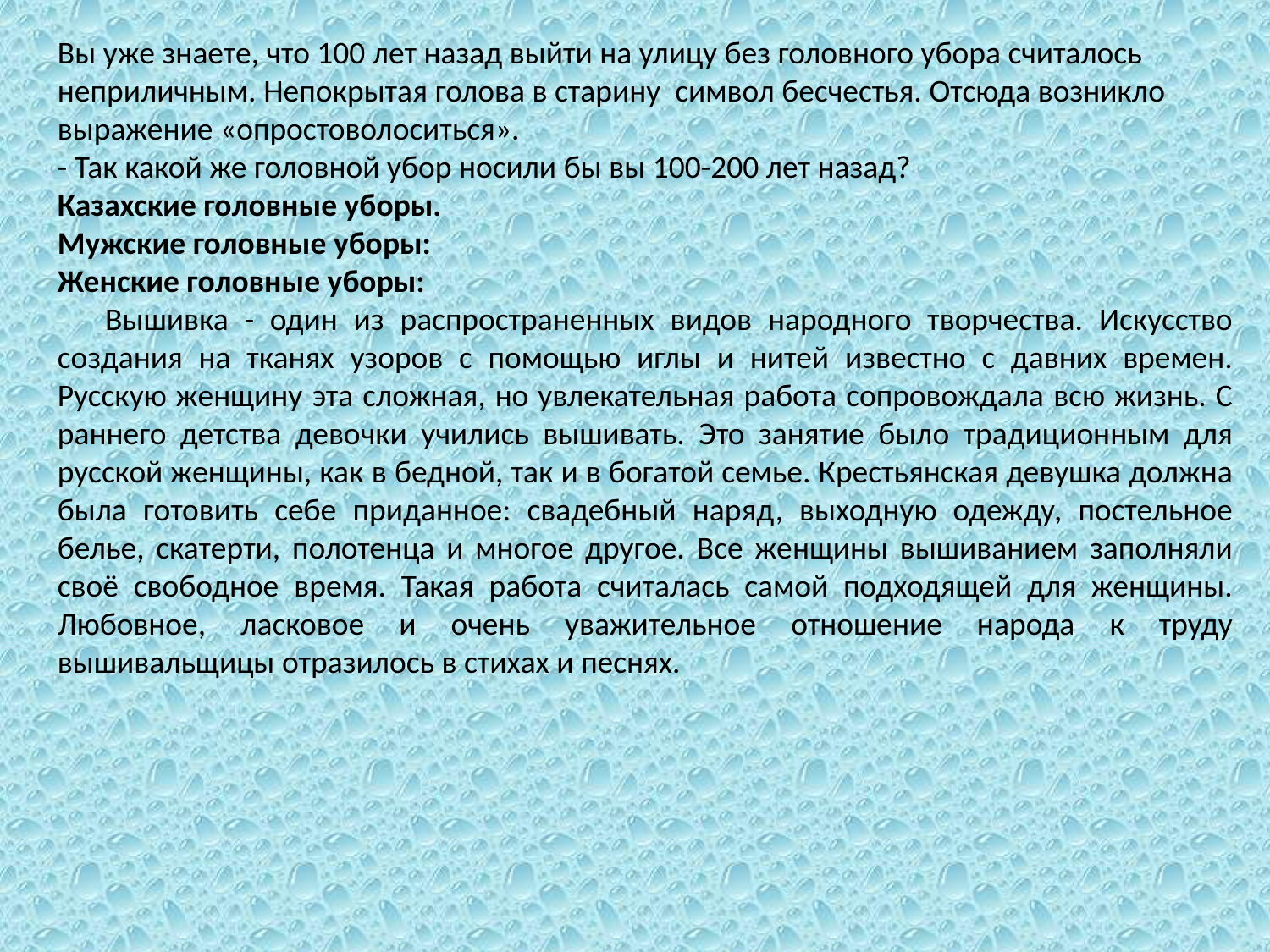

Вы уже знаете, что 100 лет назад выйти на улицу без головного убора считалось неприличным. Непокрытая голова в старину  символ бесчестья. Отсюда возникло выражение «опростоволоситься».
- Так какой же головной убор носили бы вы 100-200 лет назад?
Казахские головные уборы.
Мужские головные уборы:
Женские головные уборы:
   Вышивка - один из распространенных видов народного творчества. Искусство создания на тканях узоров с помощью иглы и нитей известно с давних времен. Русскую женщину эта сложная, но увлекательная работа сопровождала всю жизнь. С раннего детства девочки учились вышивать. Это занятие было традиционным для русской женщины, как в бедной, так и в богатой семье. Крестьянская девушка должна была готовить себе приданное: свадебный наряд, выходную одежду, постельное белье, скатерти, полотенца и многое другое. Все женщины вышиванием заполняли своё свободное время. Такая работа считалась самой подходящей для женщины. Любовное, ласковое и очень уважительное отношение народа к труду вышивальщицы отразилось в стихах и песнях.